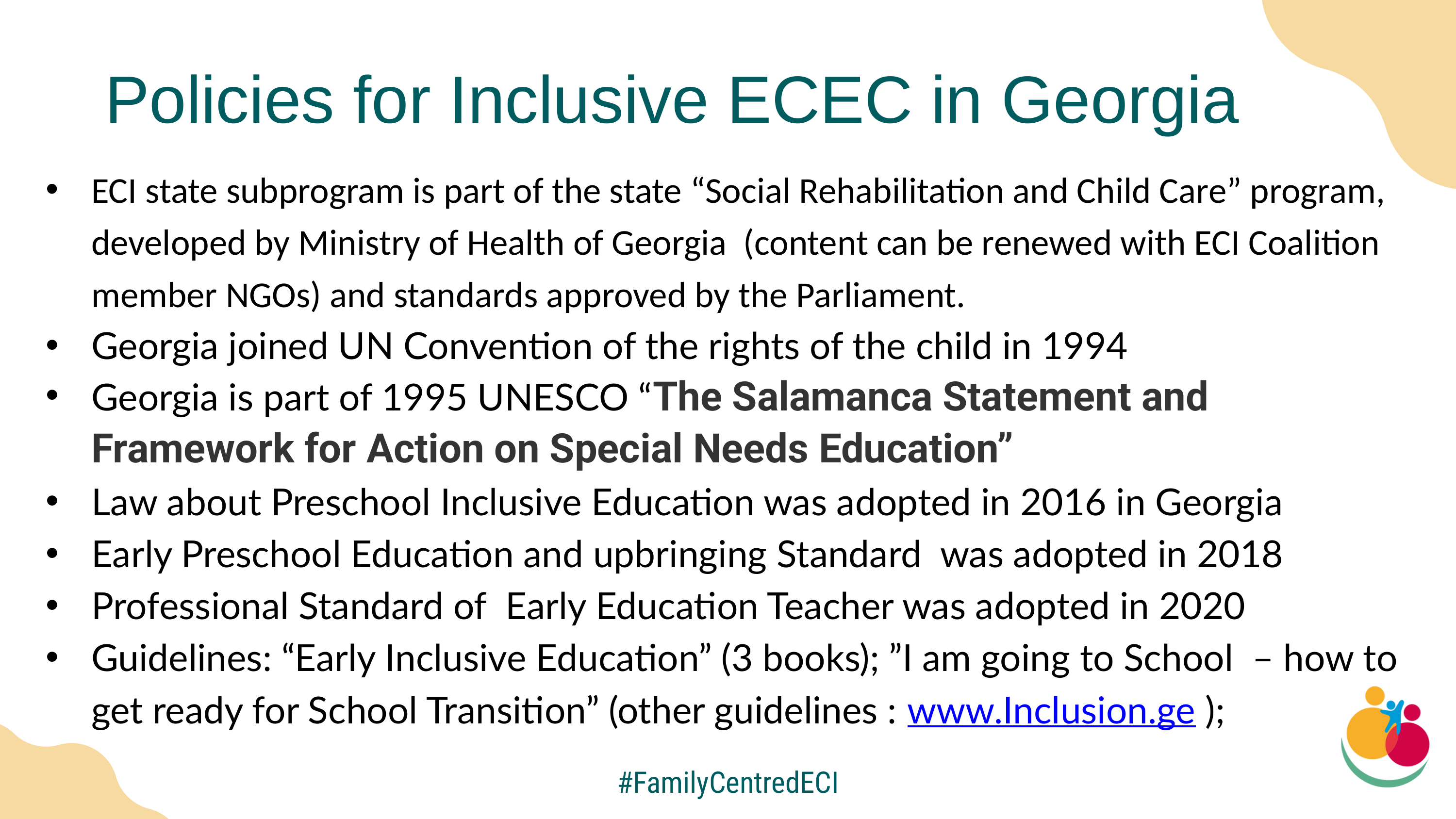

Policies for Inclusive ECEC in Georgia
ECI state subprogram is part of the state “Social Rehabilitation and Child Care” program, developed by Ministry of Health of Georgia  (content can be renewed with ECI Coalition member NGOs) and standards approved by the Parliament.
Georgia joined UN Convention of the rights of the child in 1994
Georgia is part of 1995 UNESCO “The Salamanca Statement and Framework for Action on Special Needs Education”
Law about Preschool Inclusive Education was adopted in 2016 in Georgia
Early Preschool Education and upbringing Standard  was adopted in 2018
Professional Standard of  Early Education Teacher was adopted in 2020
Guidelines: “Early Inclusive Education” (3 books); ”I am going to School  – how to get ready for School Transition” (other guidelines : www.Inclusion.ge );

#FamilyCentredECI